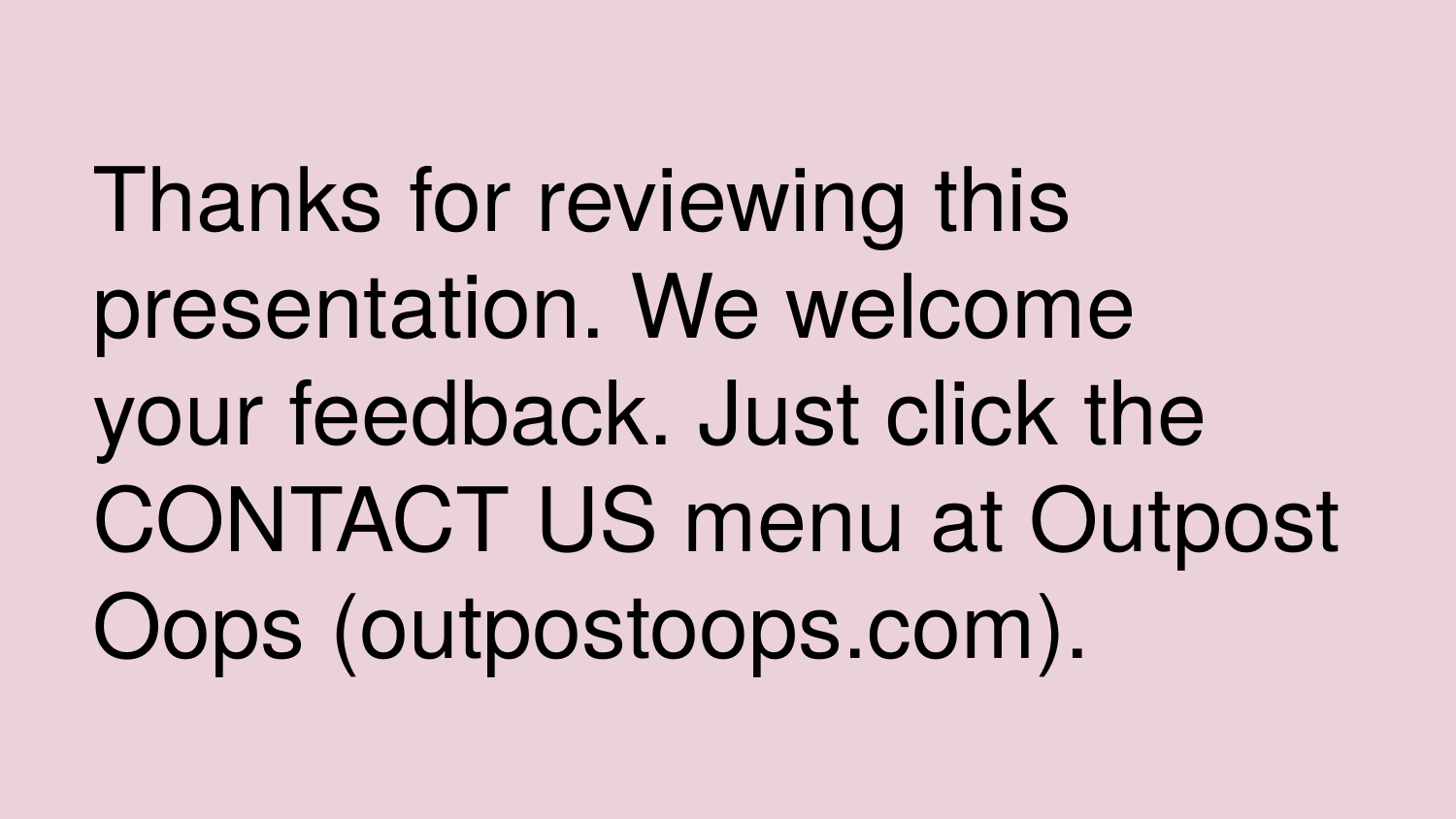

# Thanks for reviewing this presentation. We welcome
your feedback. Just click the CONTACT US menu at Outpost Oops (outpostoops.com).